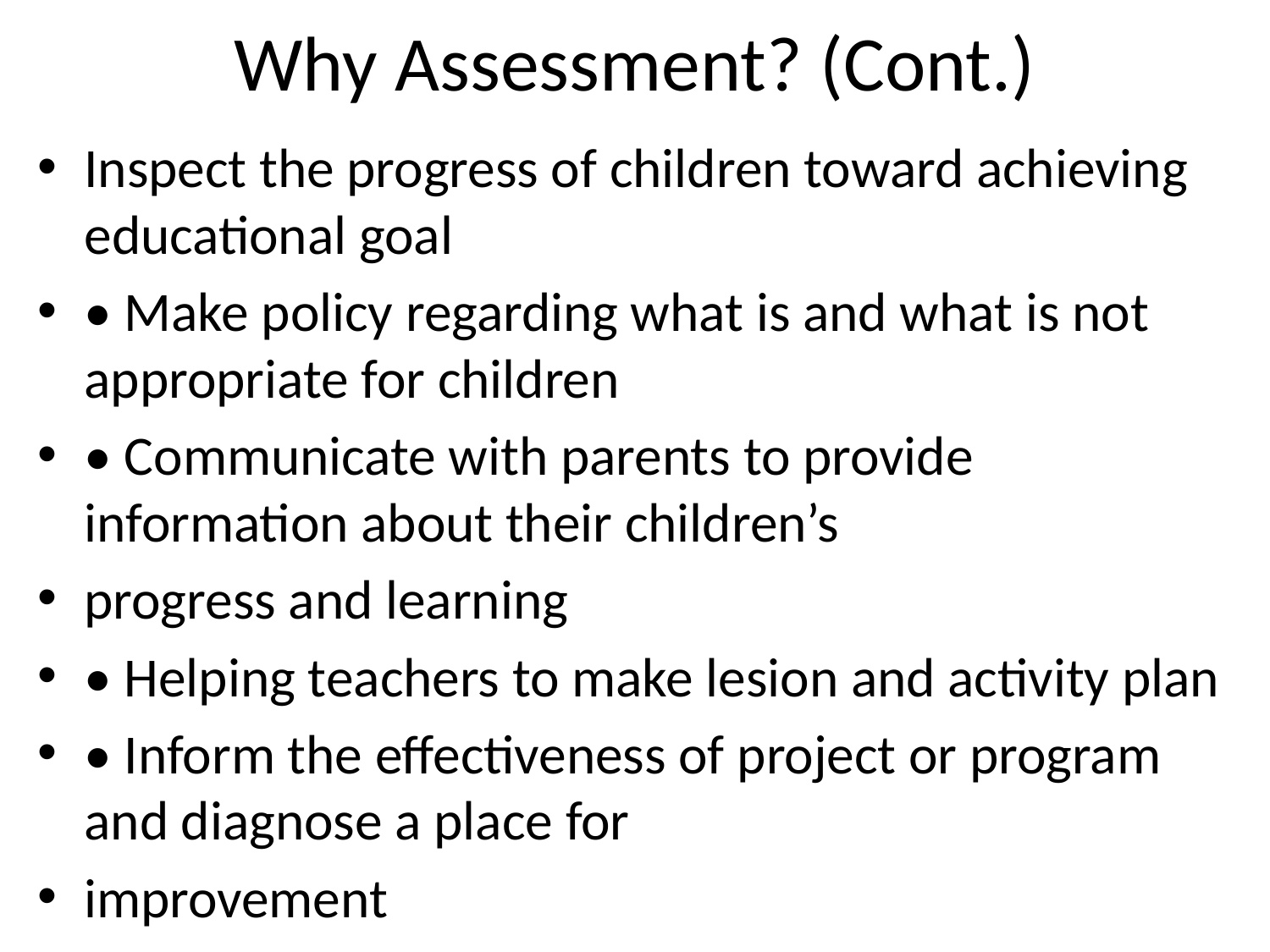

# Why Assessment? (Cont.)
Inspect the progress of children toward achieving educational goal
• Make policy regarding what is and what is not appropriate for children
• Communicate with parents to provide information about their children’s
progress and learning
• Helping teachers to make lesion and activity plan
• Inform the effectiveness of project or program and diagnose a place for
improvement